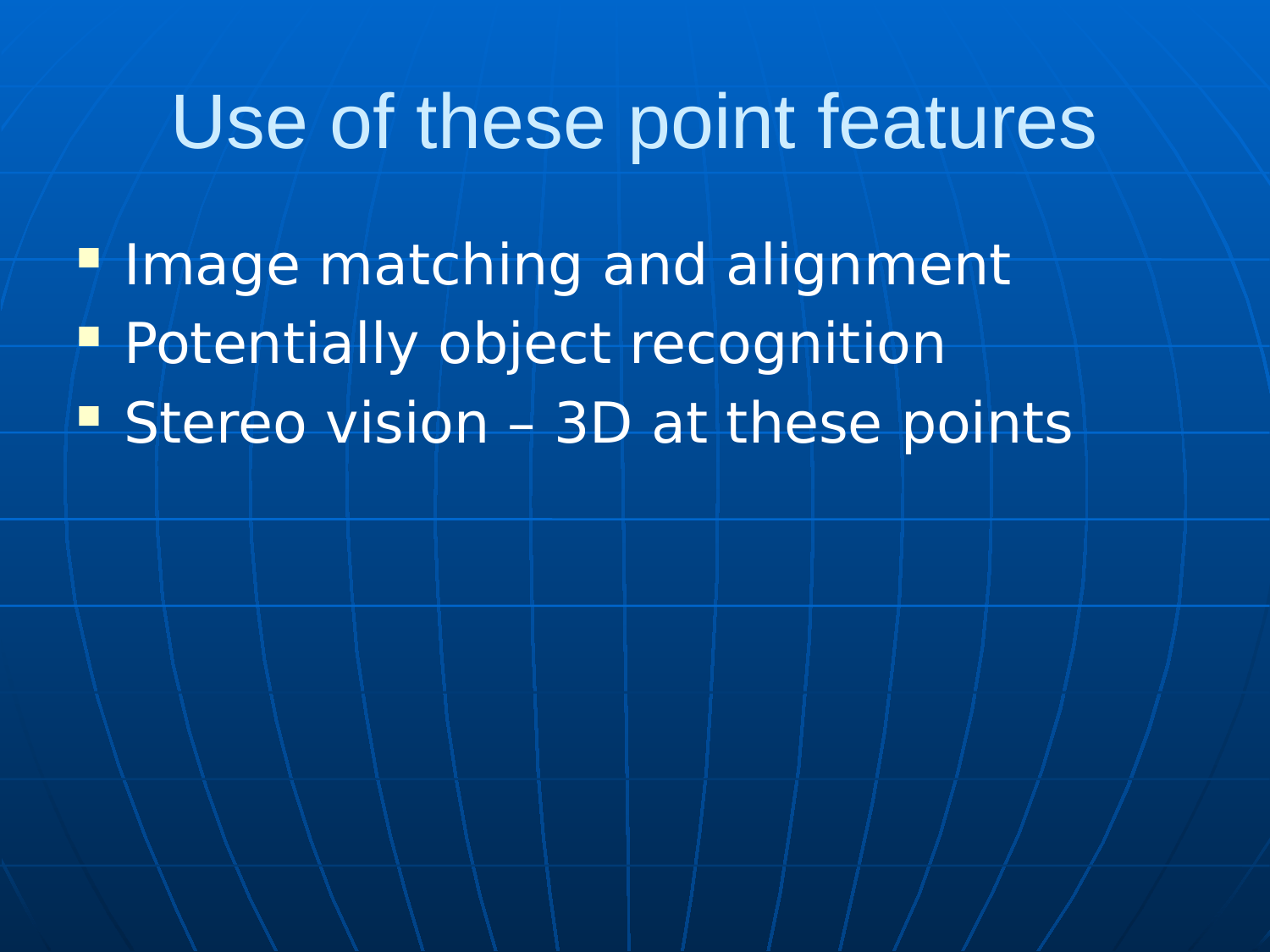

# Use of these point features
Image matching and alignment
Potentially object recognition
Stereo vision – 3D at these points